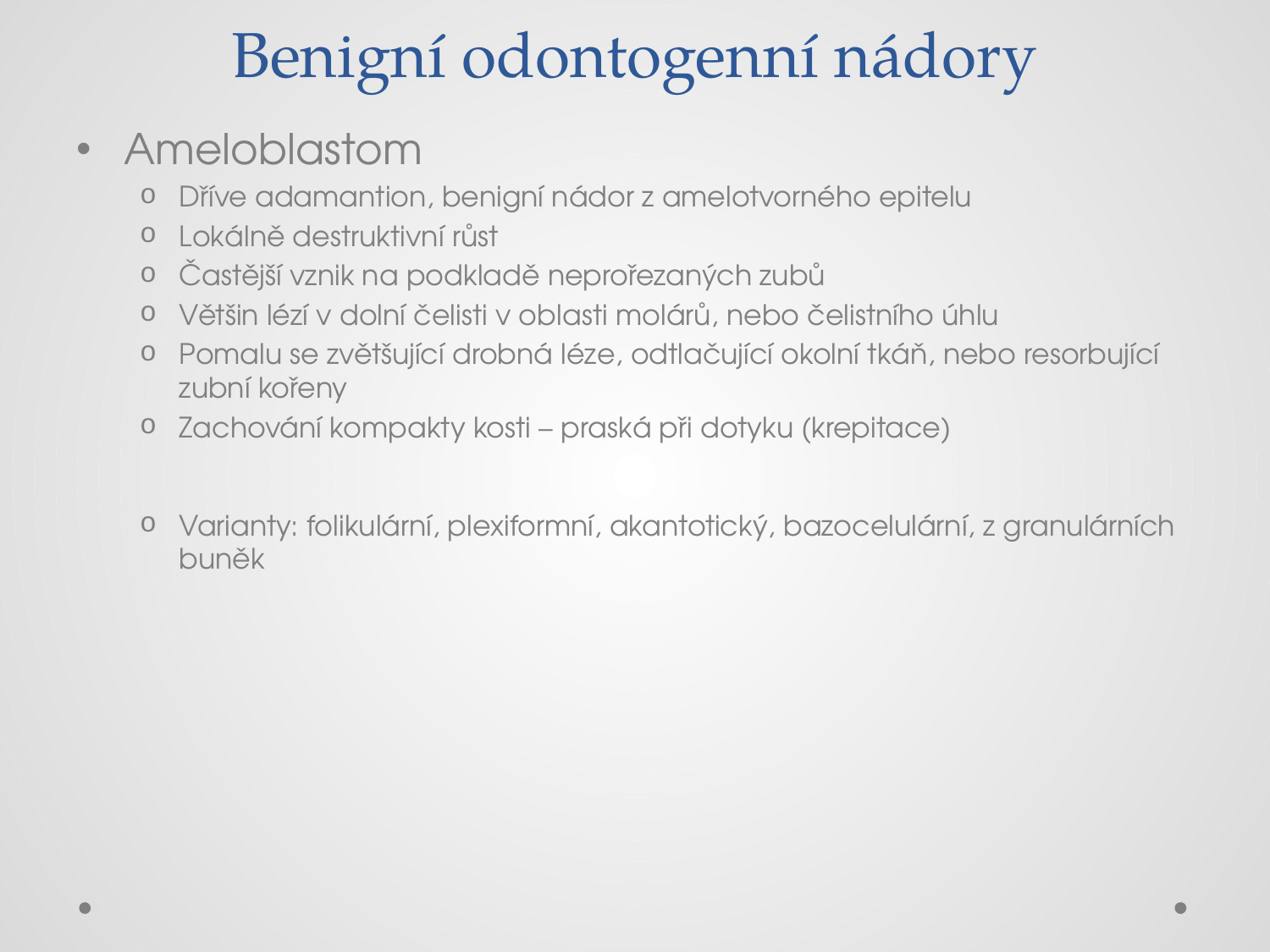

# Benigní odontogenní nádory
Ameloblastom
Dříve adamantion, benigní nádor z amelotvorného epitelu
Lokálně destruktivní růst
Častější vznik na podkladě neprořezaných zubů
Většin lézí v dolní čelisti v oblasti molárů, nebo čelistního úhlu
Pomalu se zvětšující drobná léze, odtlačující okolní tkáň, nebo resorbující zubní kořeny
Zachování kompakty kosti – praská při dotyku (krepitace)

Varianty: folikulární, plexiformní, akantotický, bazocelulární, z granulárních buněk